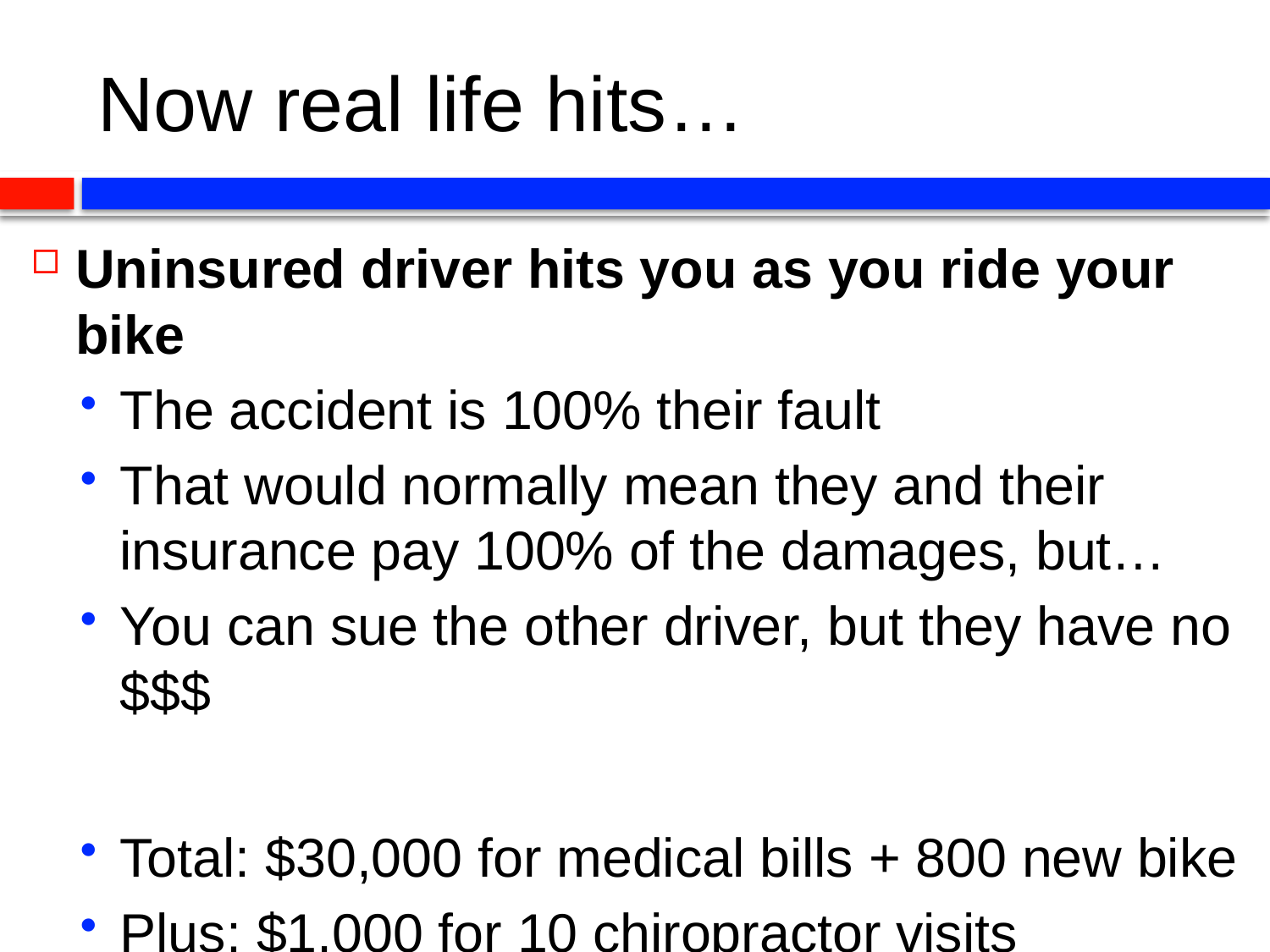

# Now real life hits…
Uninsured driver hits you as you ride your bike
The accident is 100% their fault
That would normally mean they and their insurance pay 100% of the damages, but…
You can sue the other driver, but they have no $$$

Total: $30,000 for medical bills + 800 new bike
Plus: $1,000 for 10 chiropractor visits